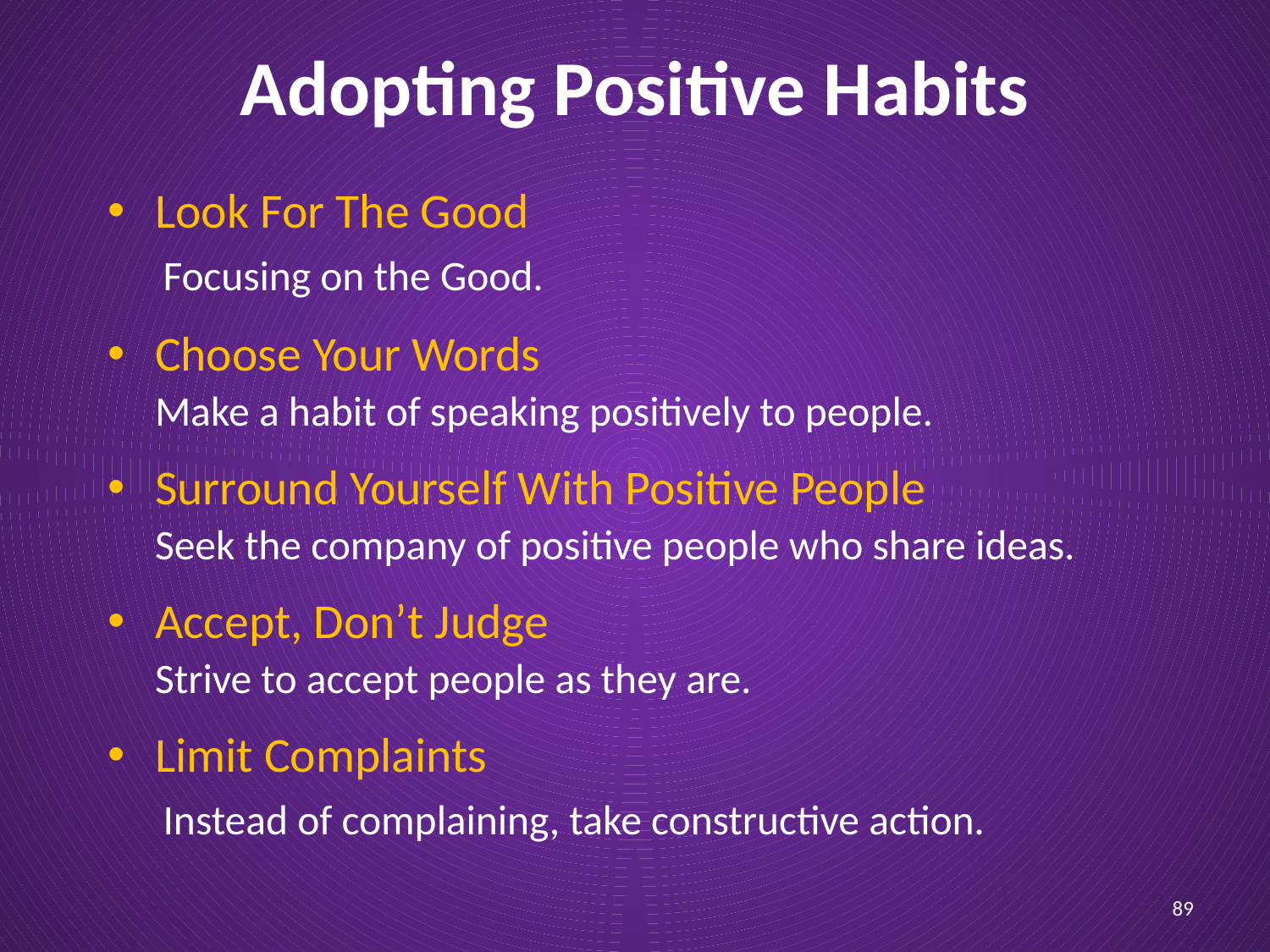

# Adopting Positive Habits
Look For The Good
     Focusing on the Good.

Choose Your Words
	Make a habit of speaking positively to people.

Surround Yourself With Positive People
	Seek the company of positive people who share ideas.

Accept, Don’t Judge
	Strive to accept people as they are.

Limit Complaints
     Instead of complaining, take constructive action.

89